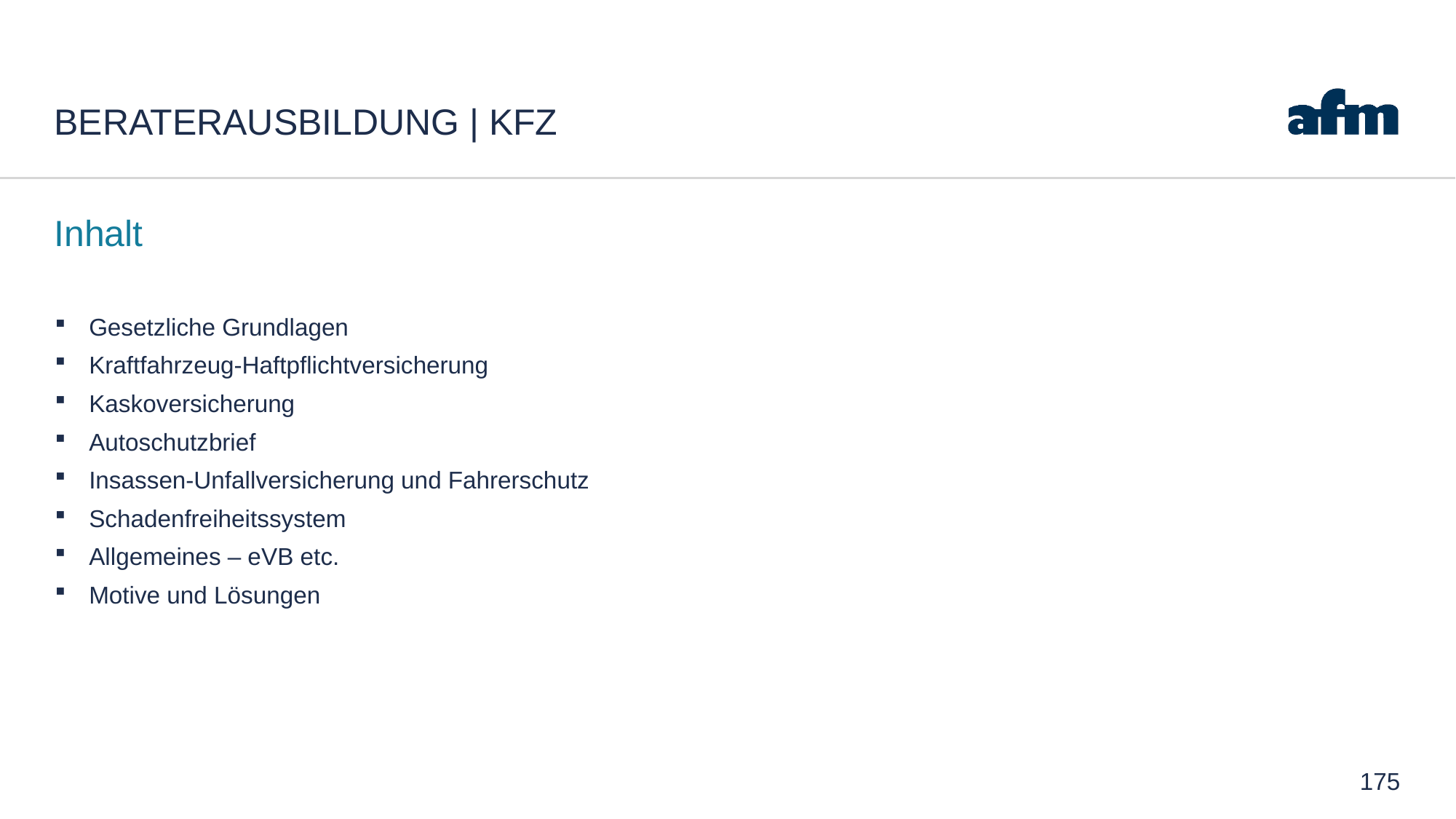

# Beraterausbildung | Kfz
Inhalt

Gesetzliche Grundlagen
Kraftfahrzeug-Haftpflichtversicherung
Kaskoversicherung
Autoschutzbrief
Insassen-Unfallversicherung und Fahrerschutz
Schadenfreiheitssystem
Allgemeines – eVB etc.
Motive und Lösungen

Hinweis
Grundlage sind die Regelungen des GDV nach AKB 2015 – Stand 28.05.2021
175